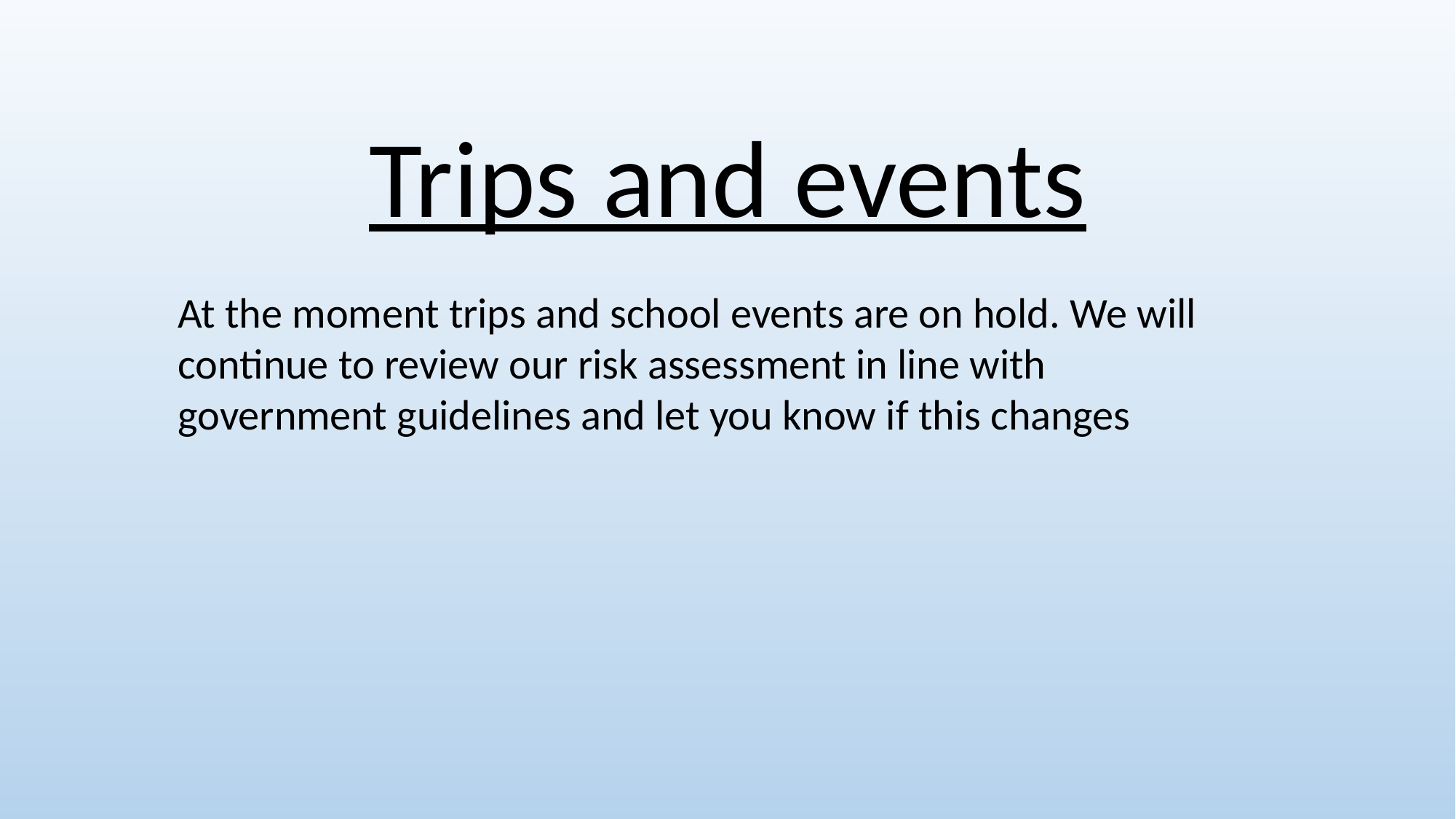

# Trips and events
At the moment trips and school events are on hold. We will continue to review our risk assessment in line with government guidelines and let you know if this changes